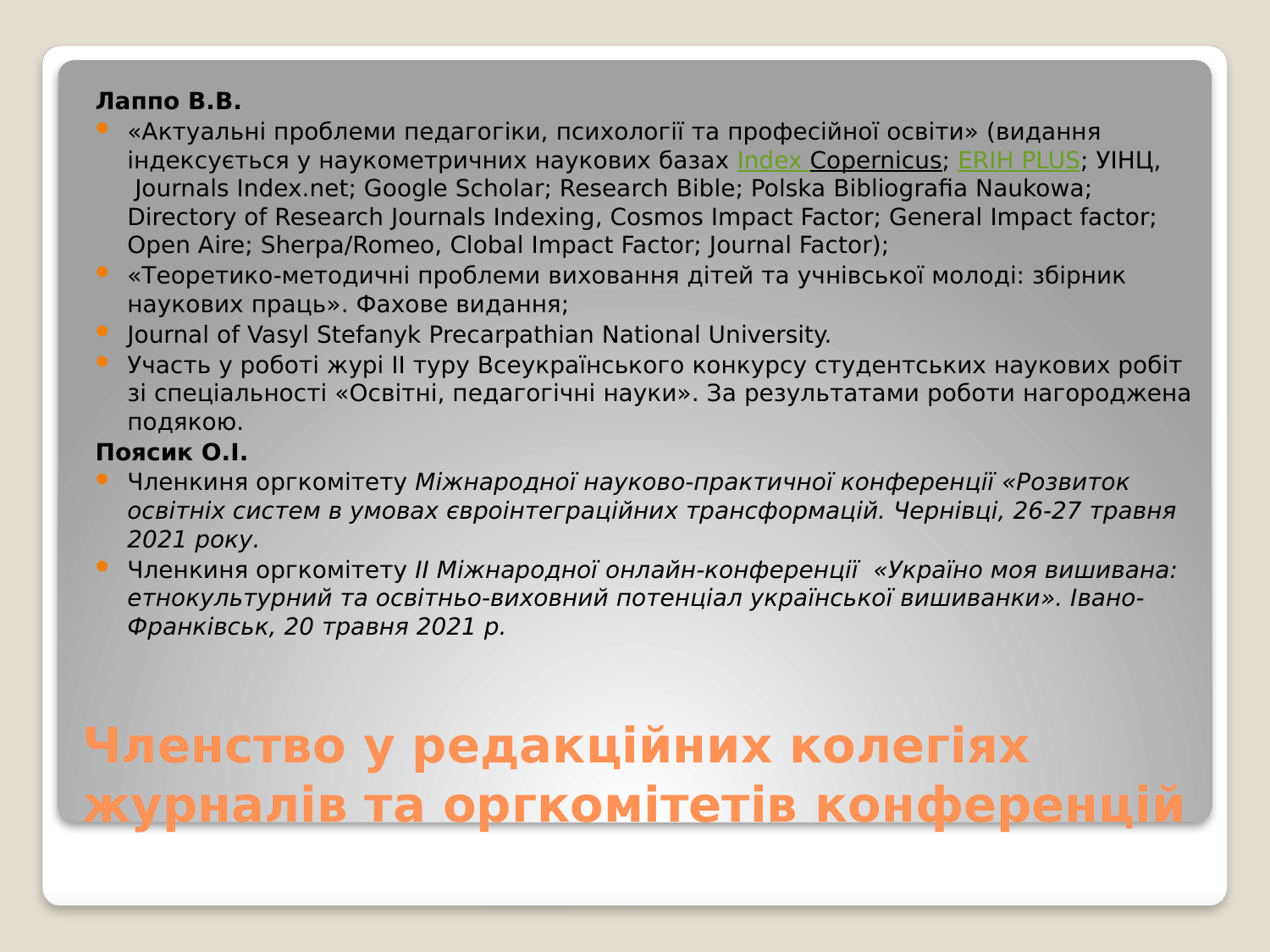

Лаппо В.В.
«Актуальні проблеми педагогіки, психології та професійної освіти» (видання індексується у наукометричних наукових базах Index Copernicus; ERIH PLUS; УІНЦ,  Journals Index.net; Google Scholar; Research Bible; Polska Bibliografia Naukowa; Directory of Research Journals Indexing, Cosmos Impact Factor; General Impact factor; Open Aire; Sherpa/Romeo, Clobal Impact Factor; Journal Factor);
«Теоретико-методичні проблеми виховання дітей та учнівської молоді: збірник наукових праць». Фахове видання;
Journal of Vasyl Stefanyk Precarpathian National University.
Участь у роботі журі ІІ туру Всеукраїнського конкурсу студентських наукових робіт зі спеціальності «Освітні, педагогічні науки». За результатами роботи нагороджена подякою.
Поясик О.І.
Членкиня оргкомітету Міжнародної науково-практичної конференції «Розвиток освітніх систем в умовах євроінтеграційних трансформацій. Чернівці, 26-27 травня 2021 року.
Членкиня оргкомітету ІІ Міжнародної онлайн-конференції  «Україно моя вишивана: етнокультурний та освітньо-виховний потенціал української вишиванки». Івано-Франківськ, 20 травня 2021 р.

# Членство у редакційних колегіях журналів та оргкомітетів конференцій